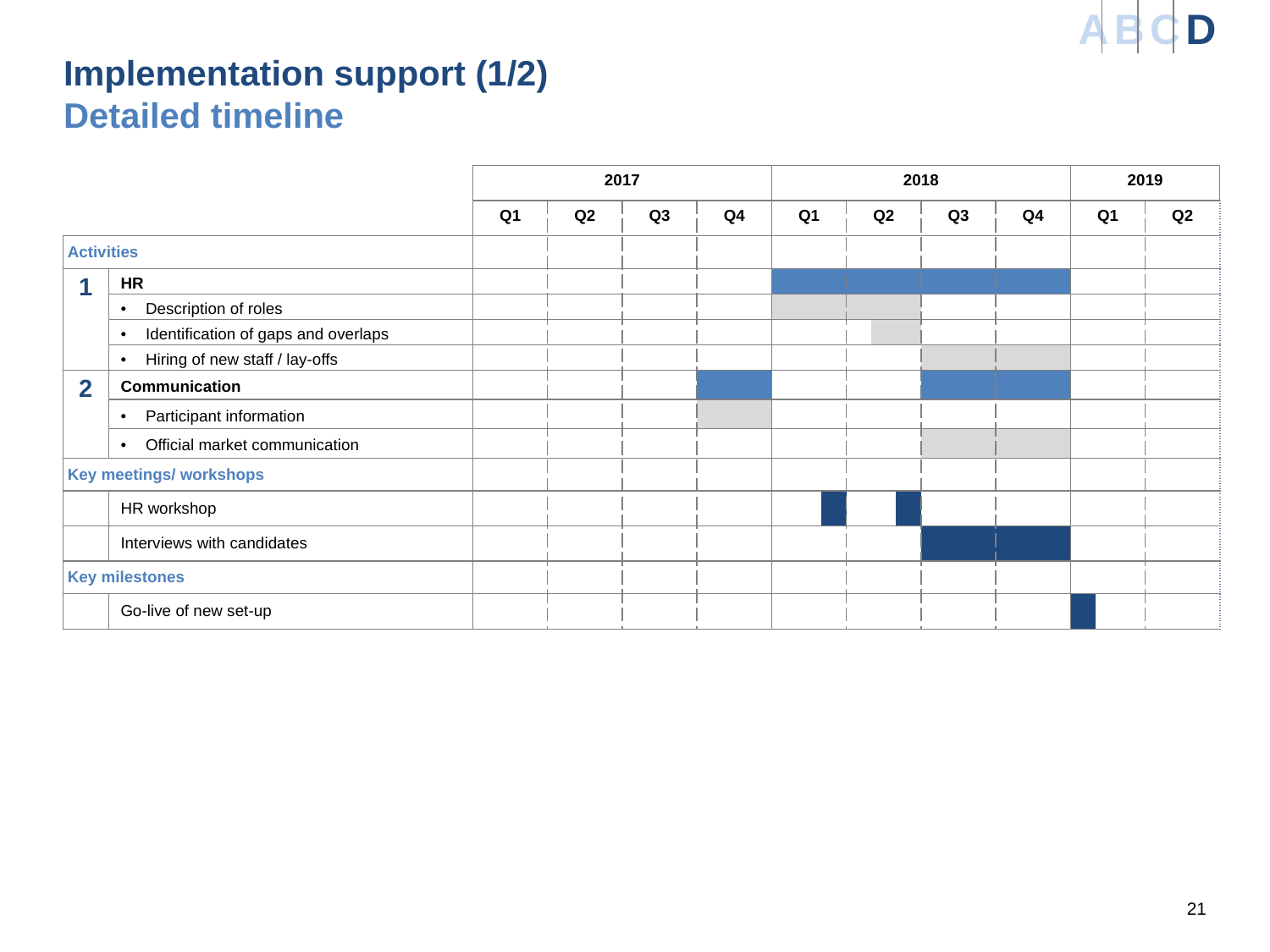

| A | B | C | D |
| --- | --- | --- | --- |
# Implementation support (1/2) Detailed timeline
|  |  |  | 2017 |  |  |  |  |  |  |  |  |  |  |  | 2018 |  |  |  |  |  |  |  |  |  |  |  | 2019 |  |  |  |  |  |
| --- | --- | --- | --- | --- | --- | --- | --- | --- | --- | --- | --- | --- | --- | --- | --- | --- | --- | --- | --- | --- | --- | --- | --- | --- | --- | --- | --- | --- | --- | --- | --- | --- |
|  |  |  | Q1 |  |  | Q2 |  |  | Q3 |  |  | Q4 |  |  | Q1 |  |  | Q2 |  |  | Q3 |  |  | Q4 |  |  | Q1 |  |  | Q2 |  |  |
| Activities |  |  |  |  |  |  |  |  |  |  |  |  |  |  |  |  |  |  |  |  |  |  |  |  |  |  |  |  |  |  |  |  |
| 1 | HR |  |  |  |  |  |  |  |  |  |  |  |  |  |  |  |  |  |  |  |  |  |  |  |  |  |  |  |  |  |  |  |
|  | Description of roles |  |  |  |  |  |  |  |  |  |  |  |  |  |  |  |  |  |  |  |  |  |  |  |  |  |  |  |  |  |  |  |
|  | Identification of gaps and overlaps |  |  |  |  |  |  |  |  |  |  |  |  |  |  |  |  |  |  |  |  |  |  |  |  |  |  |  |  |  |  |  |
|  | Hiring of new staff / lay-offs |  |  |  |  |  |  |  |  |  |  |  |  |  |  |  |  |  |  |  |  |  |  |  |  |  |  |  |  |  |  |  |
| 2 | Communication |  |  |  |  |  |  |  |  |  |  |  |  |  |  |  |  |  |  |  |  |  |  |  |  |  |  |  |  |  |  |  |
|  | Participant information |  |  |  |  |  |  |  |  |  |  |  |  |  |  |  |  |  |  |  |  |  |  |  |  |  |  |  |  |  |  |  |
|  | Official market communication |  |  |  |  |  |  |  |  |  |  |  |  |  |  |  |  |  |  |  |  |  |  |  |  |  |  |  |  |  |  |  |
| Key meetings/ workshops |  |  |  |  |  |  |  |  |  |  |  |  |  |  |  |  |  |  |  |  |  |  |  |  |  |  |  |  |  |  |  |  |
|  | HR workshop |  |  |  |  |  |  |  |  |  |  |  |  |  |  |  |  |  |  |  |  |  |  |  |  |  |  |  |  |  |  |  |
|  | Interviews with candidates |  |  |  |  |  |  |  |  |  |  |  |  |  |  |  |  |  |  |  |  |  |  |  |  |  |  |  |  |  |  |  |
| Key milestones |  |  |  |  |  |  |  |  |  |  |  |  |  |  |  |  |  |  |  |  |  |  |  |  |  |  |  |  |  |  |  |  |
|  | Go-live of new set-up |  |  |  |  |  |  |  |  |  |  |  |  |  |  |  |  |  |  |  |  |  |  |  |  |  |  |  |  |  |  |  |